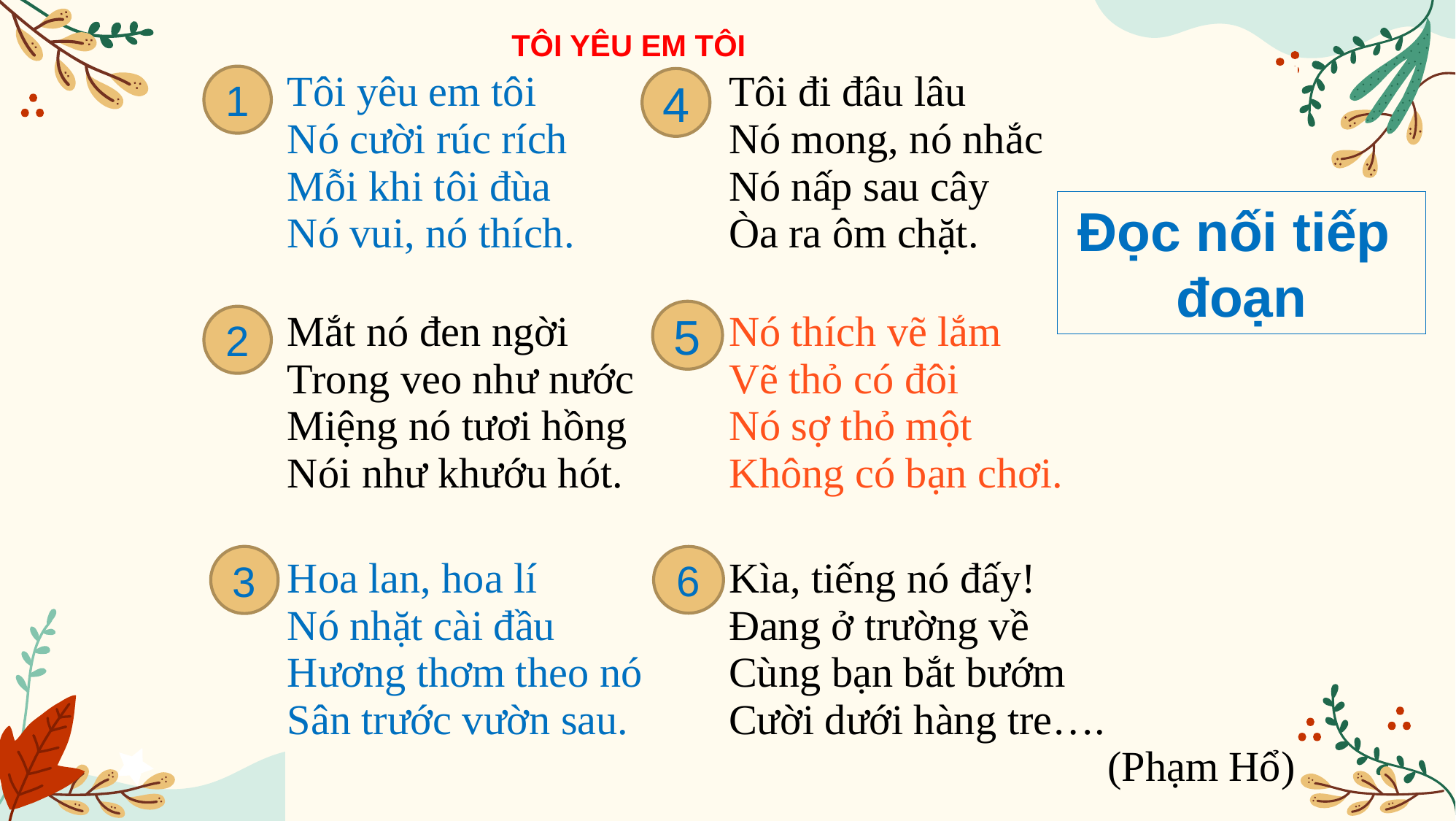

TÔI YÊU EM TÔI
1
| Tôi yêu em tôi Nó cười rúc rích Mỗi khi tôi đùa Nó vui, nó thích. | Tôi đi đâu lâu Nó mong, nó nhắc Nó nấp sau cây Òa ra ôm chặt. |
| --- | --- |
| Mắt nó đen ngời Trong veo như nước Miệng nó tươi hồng Nói như khướu hót. | Nó thích vẽ lắm Vẽ thỏ có đôi Nó sợ thỏ một Không có bạn chơi. |
| Hoa lan, hoa lí Nó nhặt cài đầu Hương thơm theo nó Sân trước vườn sau. | Kìa, tiếng nó đấy! Đang ở trường về Cùng bạn bắt bướm Cười dưới hàng tre…. (Phạm Hổ) |
4
Đọc nối tiếp
đoạn
5
2
3
6